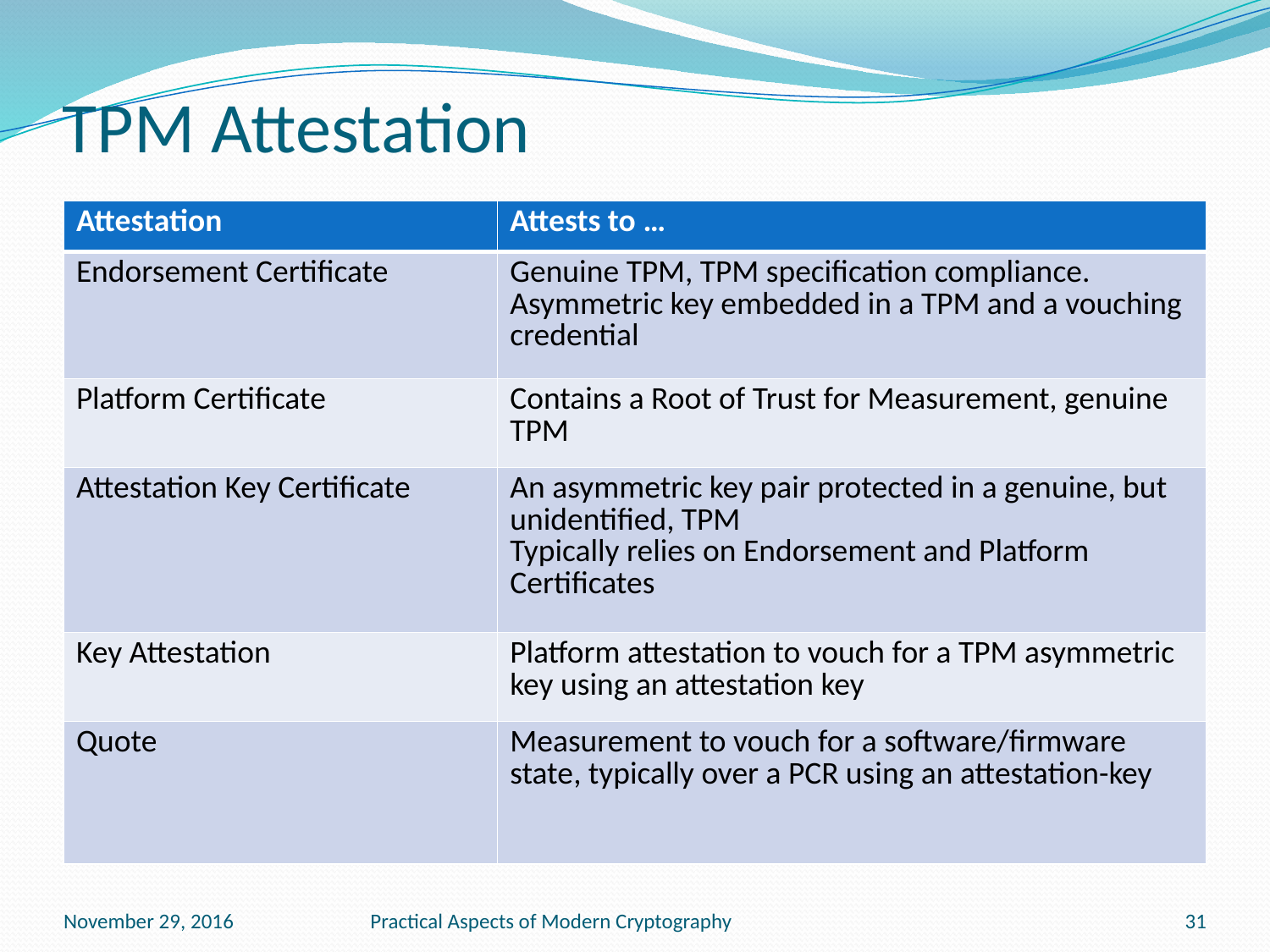

# TPM Attestation
| Attestation | Attests to … |
| --- | --- |
| Endorsement Certificate | Genuine TPM, TPM specification compliance. Asymmetric key embedded in a TPM and a vouching credential |
| Platform Certificate | Contains a Root of Trust for Measurement, genuine TPM |
| Attestation Key Certificate | An asymmetric key pair protected in a genuine, but unidentified, TPM Typically relies on Endorsement and Platform Certificates |
| Key Attestation | Platform attestation to vouch for a TPM asymmetric key using an attestation key |
| Quote | Measurement to vouch for a software/firmware state, typically over a PCR using an attestation-key |
November 29, 2016
Practical Aspects of Modern Cryptography
31